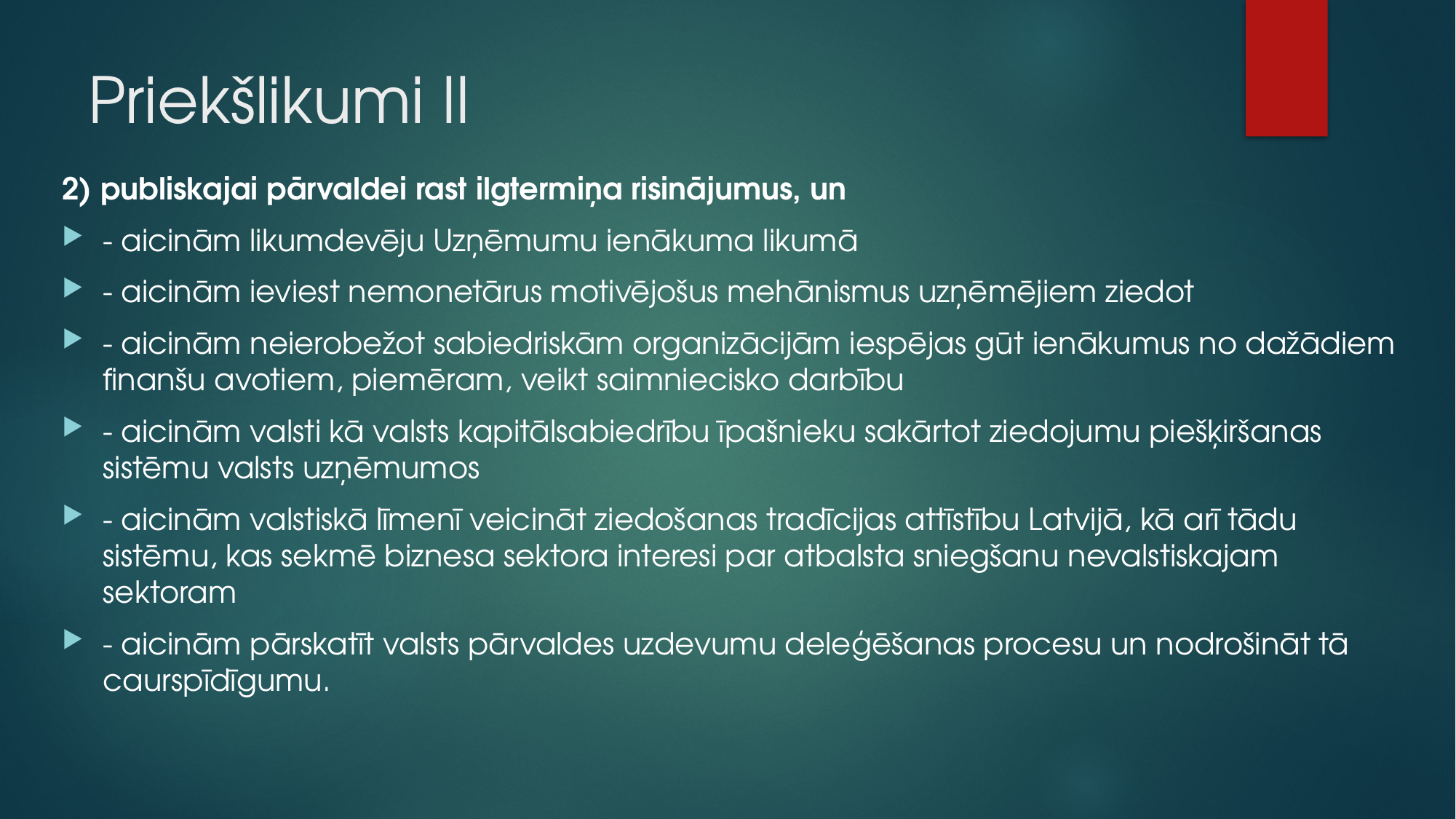

# Priekšlikumi II
2) publiskajai pārvaldei rast ilgtermiņa risinājumus, un
- aicinām likumdevēju Uzņēmumu ienākuma likumā
- aicinām ieviest nemonetārus motivējošus mehānismus uzņēmējiem ziedot
- aicinām neierobežot sabiedriskām organizācijām iespējas gūt ienākumus no dažādiem finanšu avotiem, piemēram, veikt saimniecisko darbību
- aicinām valsti kā valsts kapitālsabiedrību īpašnieku sakārtot ziedojumu piešķiršanas sistēmu valsts uzņēmumos
- aicinām valstiskā līmenī veicināt ziedošanas tradīcijas attīstību Latvijā, kā arī tādu sistēmu, kas sekmē biznesa sektora interesi par atbalsta sniegšanu nevalstiskajam sektoram
- aicinām pārskatīt valsts pārvaldes uzdevumu deleģēšanas procesu un nodrošināt tā caurspīdīgumu.